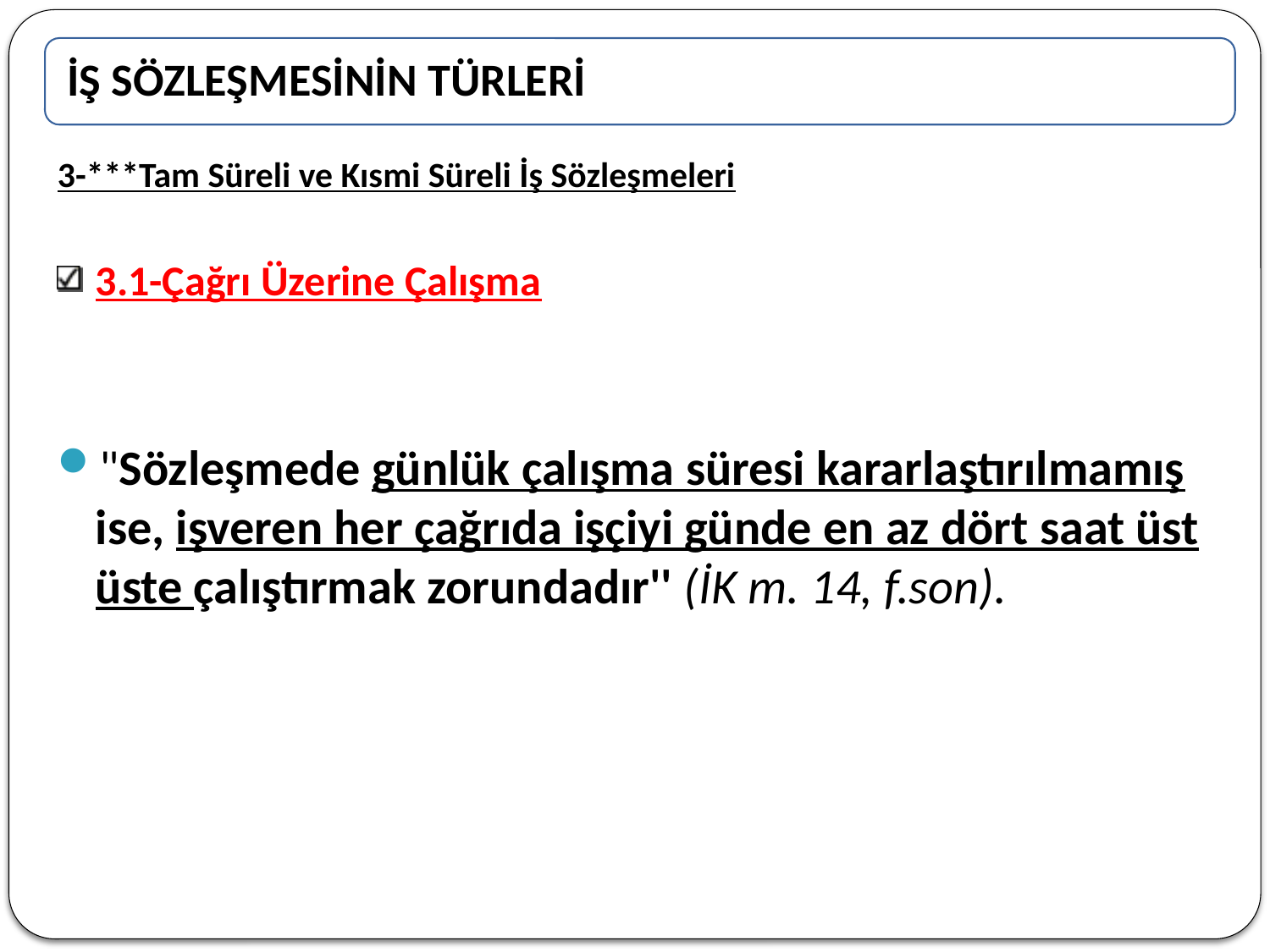

İŞ SÖZLEŞMESİNİN TÜRLERİ
3-***Tam Süreli ve Kısmi Süreli İş Sözleşmeleri

3.1-Çağrı Üzerine Çalışma

"Sözleşmede günlük çalışma süresi kararlaştırılmamış ise, işveren her çağrıda işçiyi günde en az dört saat üst üste çalıştırmak zorundadır'' (İK m. 14, f.son).